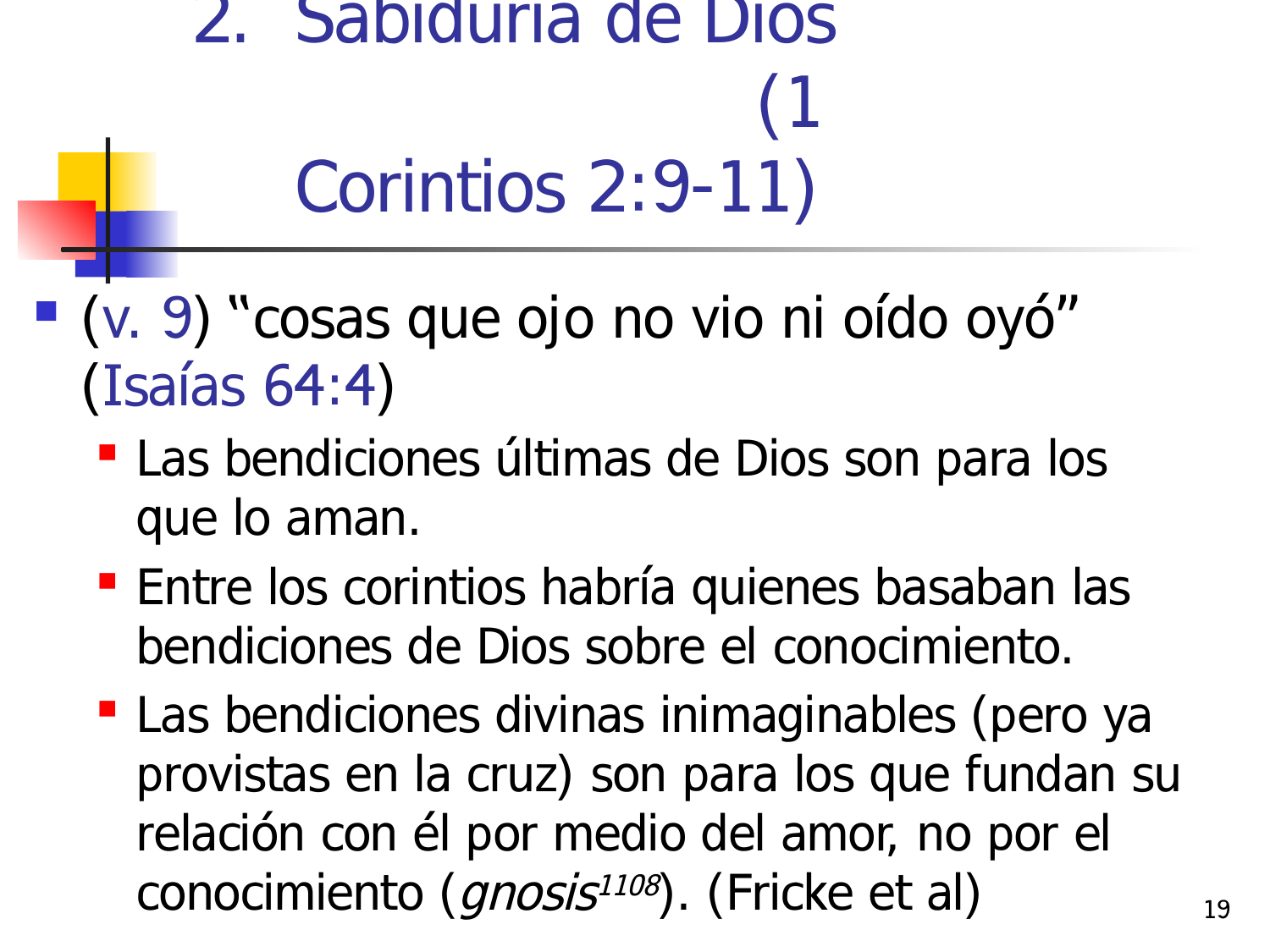

# Sabiduría de Dios                             (1 Corintios 2:9-11)
(v. 9) “cosas que ojo no vio ni oído oyó” (Isaías 64:4)
Las bendiciones últimas de Dios son para los que lo aman.
Entre los corintios habría quienes basaban las bendiciones de Dios sobre el conocimiento.
Las bendiciones divinas inimaginables (pero ya provistas en la cruz) son para los que fundan su relación con él por medio del amor, no por el conocimiento (gnosis1108). (Fricke et al)
19